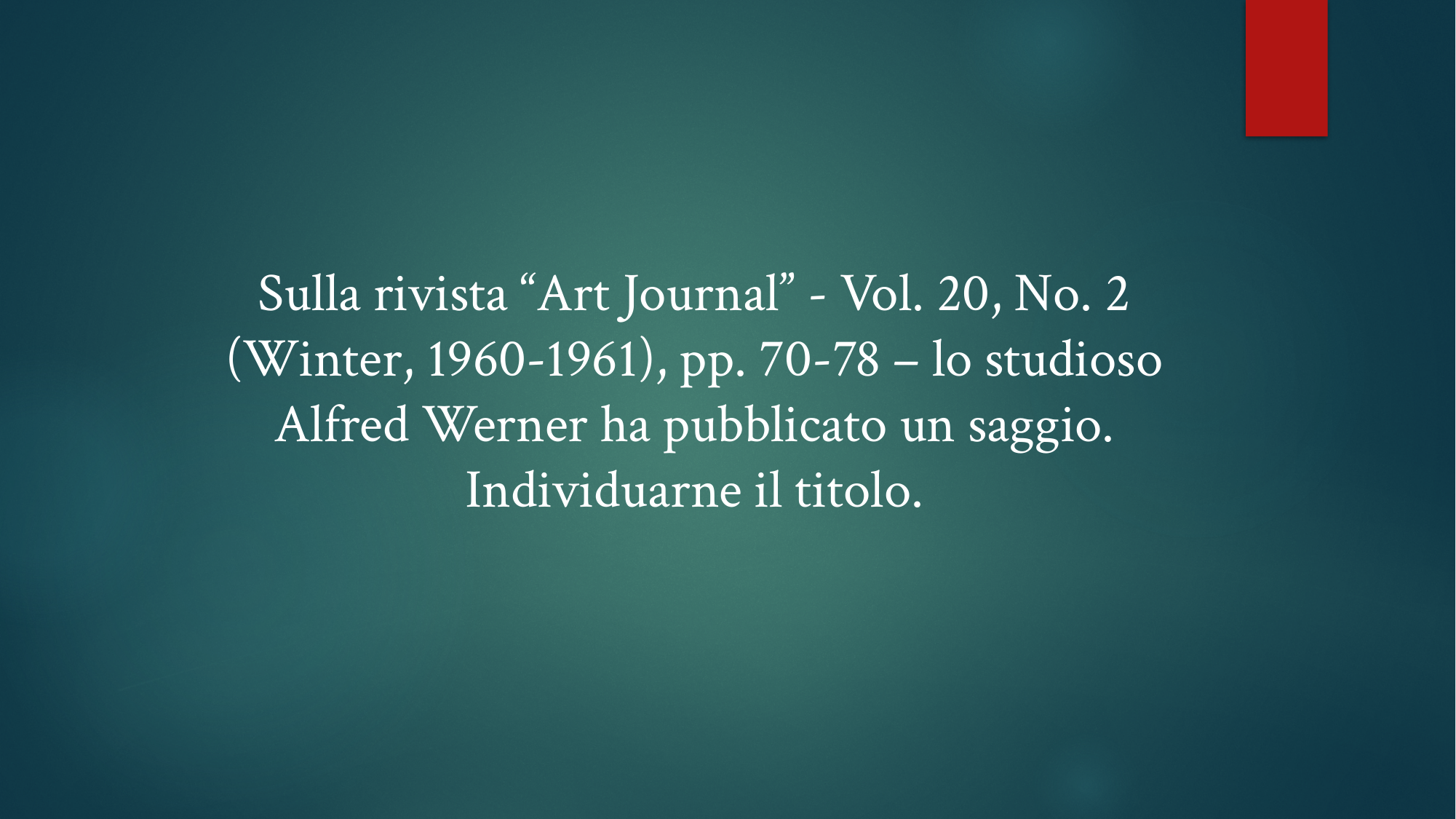

#
Sulla rivista “Art Journal” - Vol. 20, No. 2 (Winter, 1960-1961), pp. 70-78 – lo studioso Alfred Werner ha pubblicato un saggio. Individuarne il titolo.